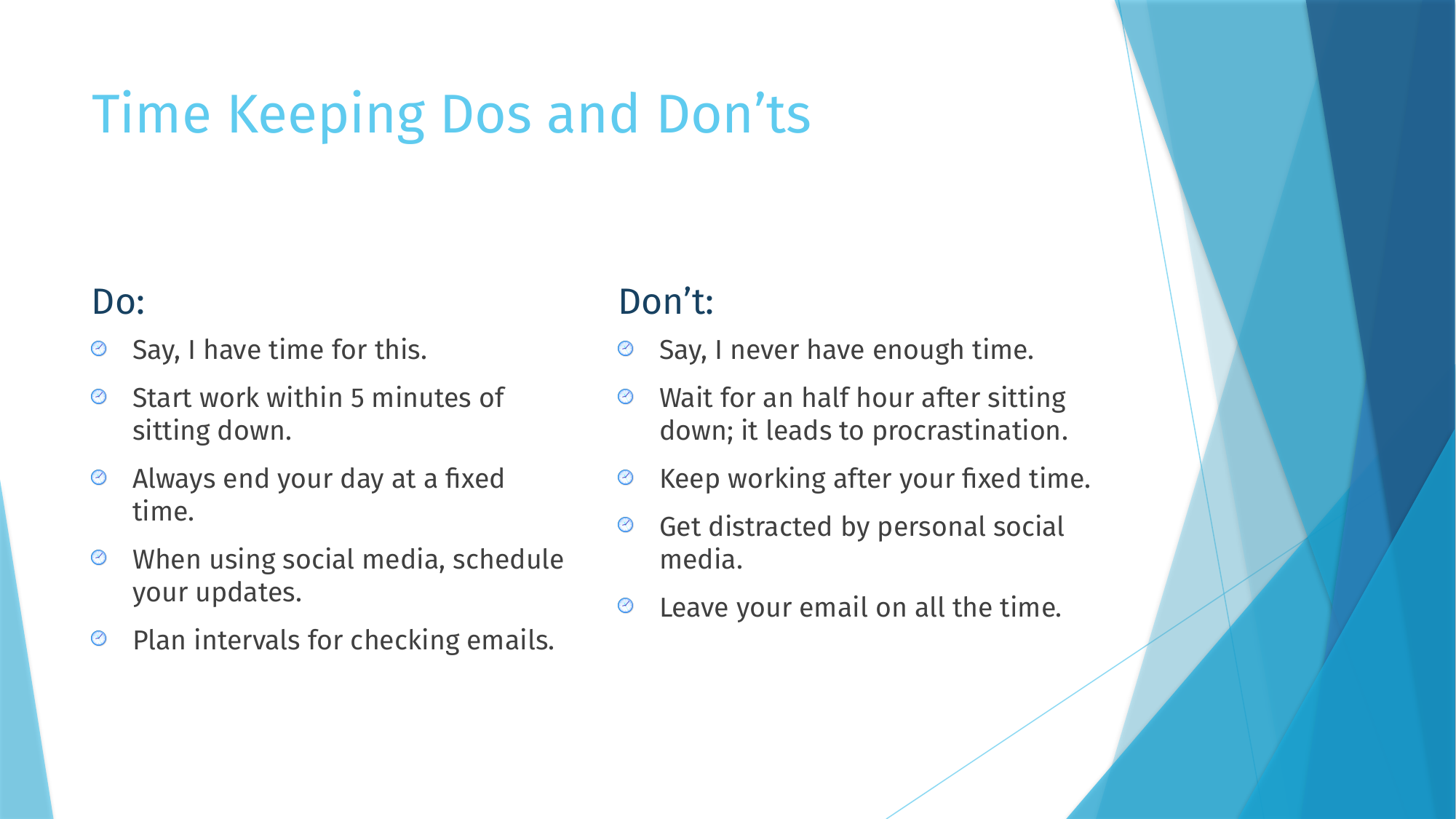

# Time Keeping Dos and Don’ts
Do:
Don’t:
Say, I have time for this.
Start work within 5 minutes of sitting down.
Always end your day at a fixed time.
When using social media, schedule your updates.
Plan intervals for checking emails.

Say, I never have enough time.
Wait for an half hour after sitting down; it leads to procrastination.
Keep working after your fixed time.
Get distracted by personal social media.
Leave your email on all the time.